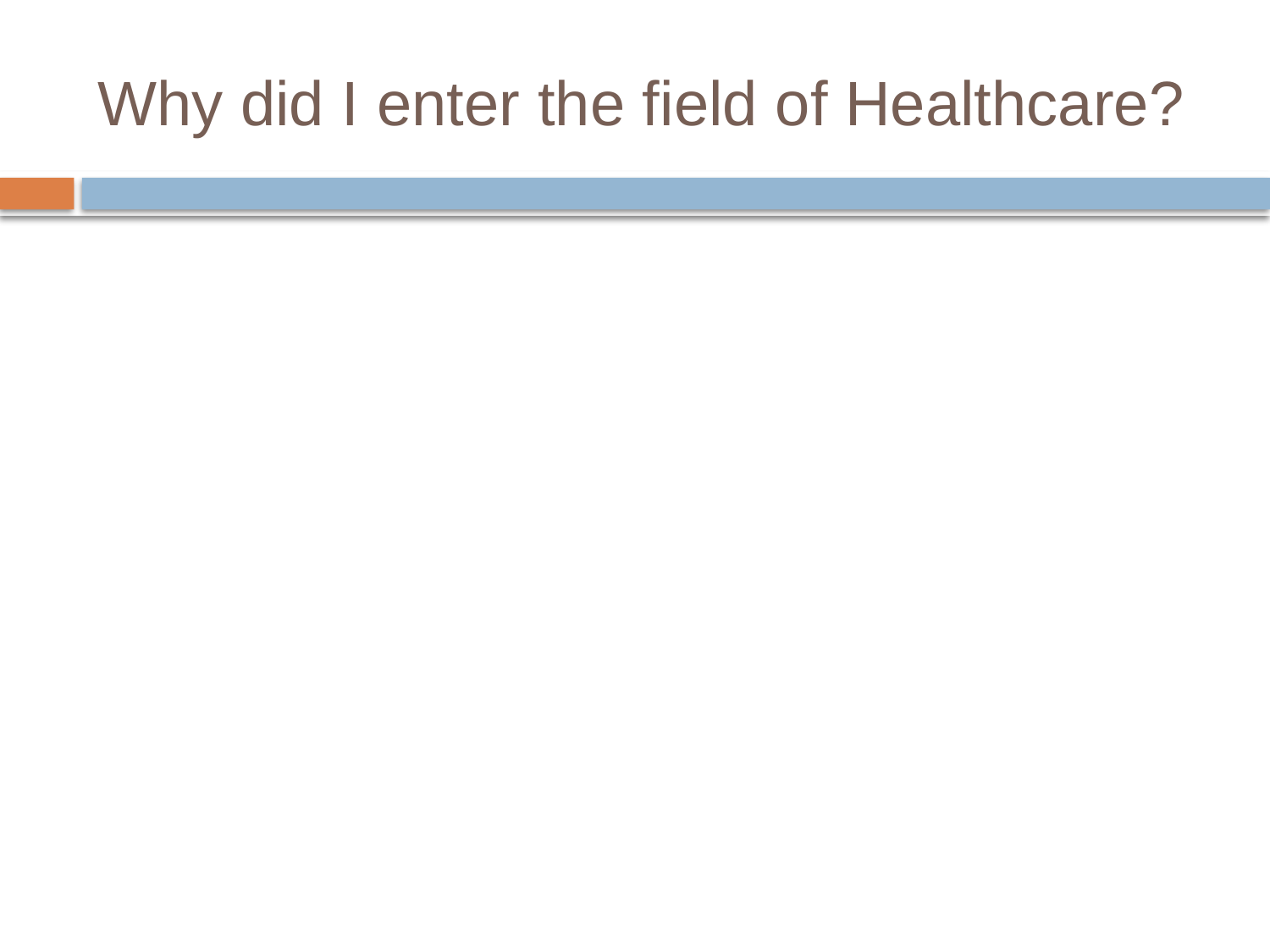

# Why did I enter the field of Healthcare?